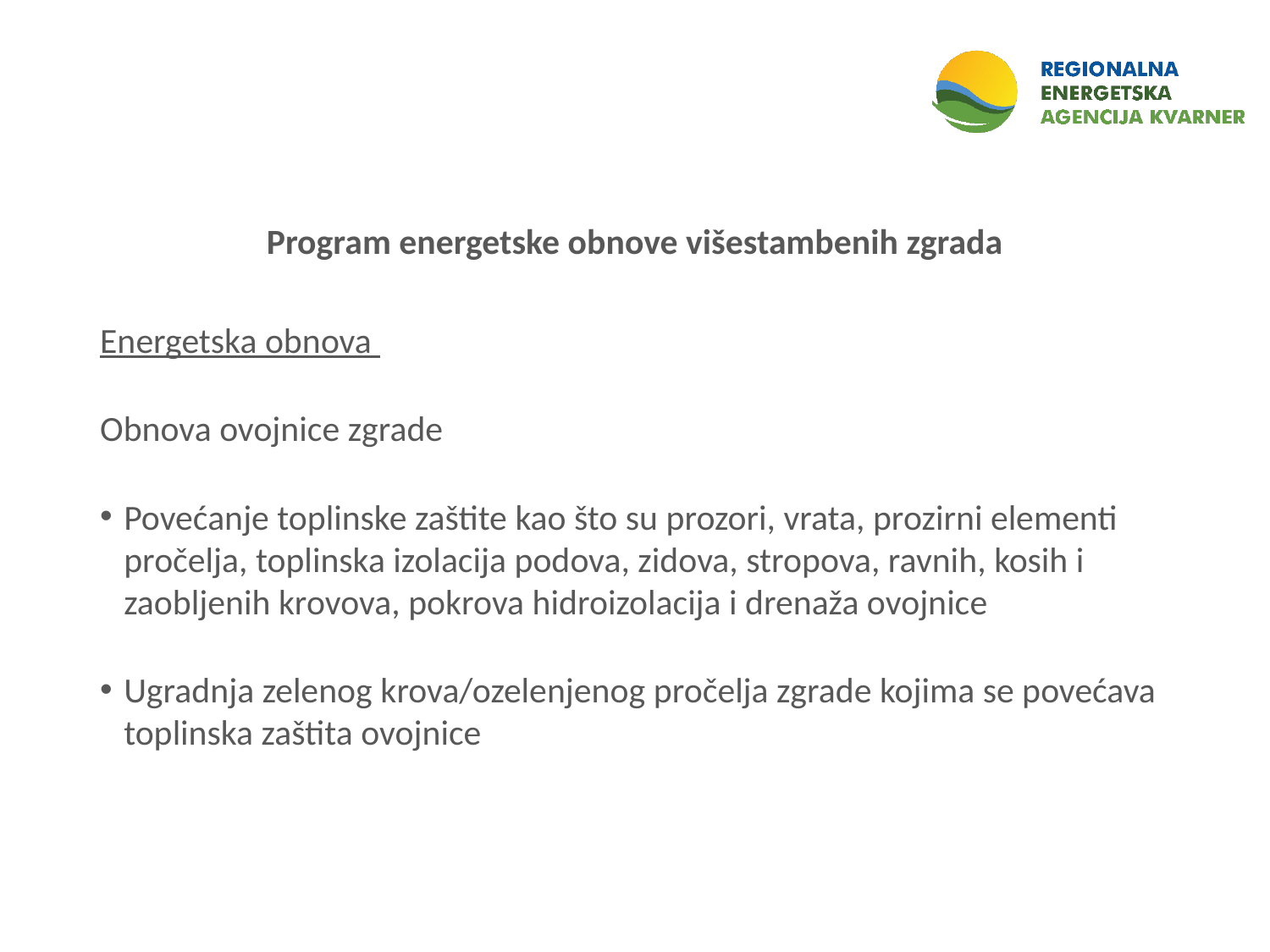

Program energetske obnove višestambenih zgrada
Energetska obnova

Obnova ovojnice zgrade

Povećanje toplinske zaštite kao što su prozori, vrata, prozirni elementi pročelja, toplinska izolacija podova, zidova, stropova, ravnih, kosih i zaobljenih krovova, pokrova hidroizolacija i drenaža ovojnice

Ugradnja zelenog krova/ozelenjenog pročelja zgrade kojima se povećava toplinska zaštita ovojnice